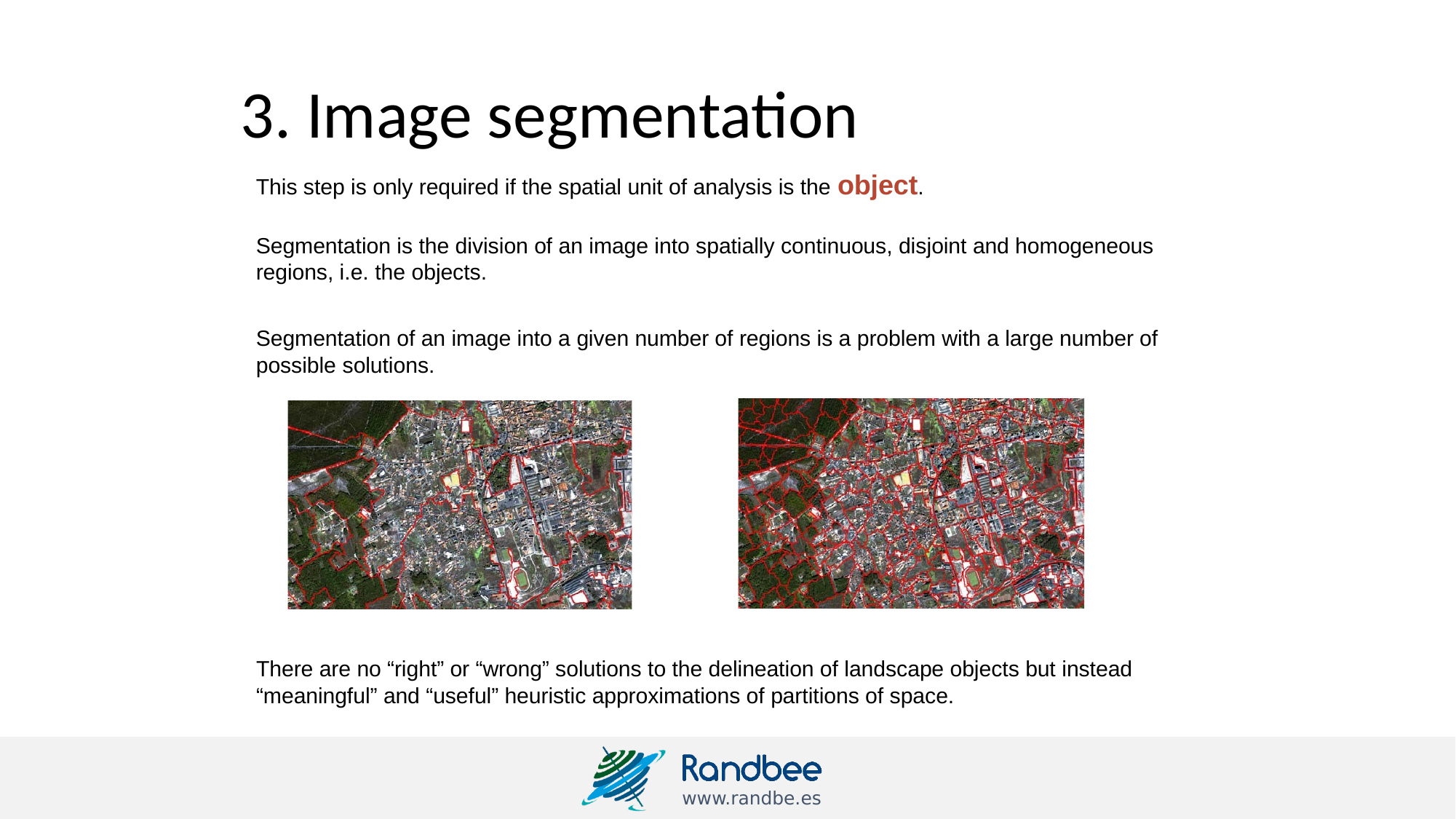

# 3. Image segmentation
This step is only required if the spatial unit of analysis is the object.

Segmentation is the division of an image into spatially continuous, disjoint and homogeneous  regions, i.e. the objects.

Segmentation of an image into a given number of regions is a problem with a large number of  possible solutions.

There are no “right” or “wrong” solutions to the delineation of landscape objects but instead  “meaningful” and “useful” heuristic approximations of partitions of space.